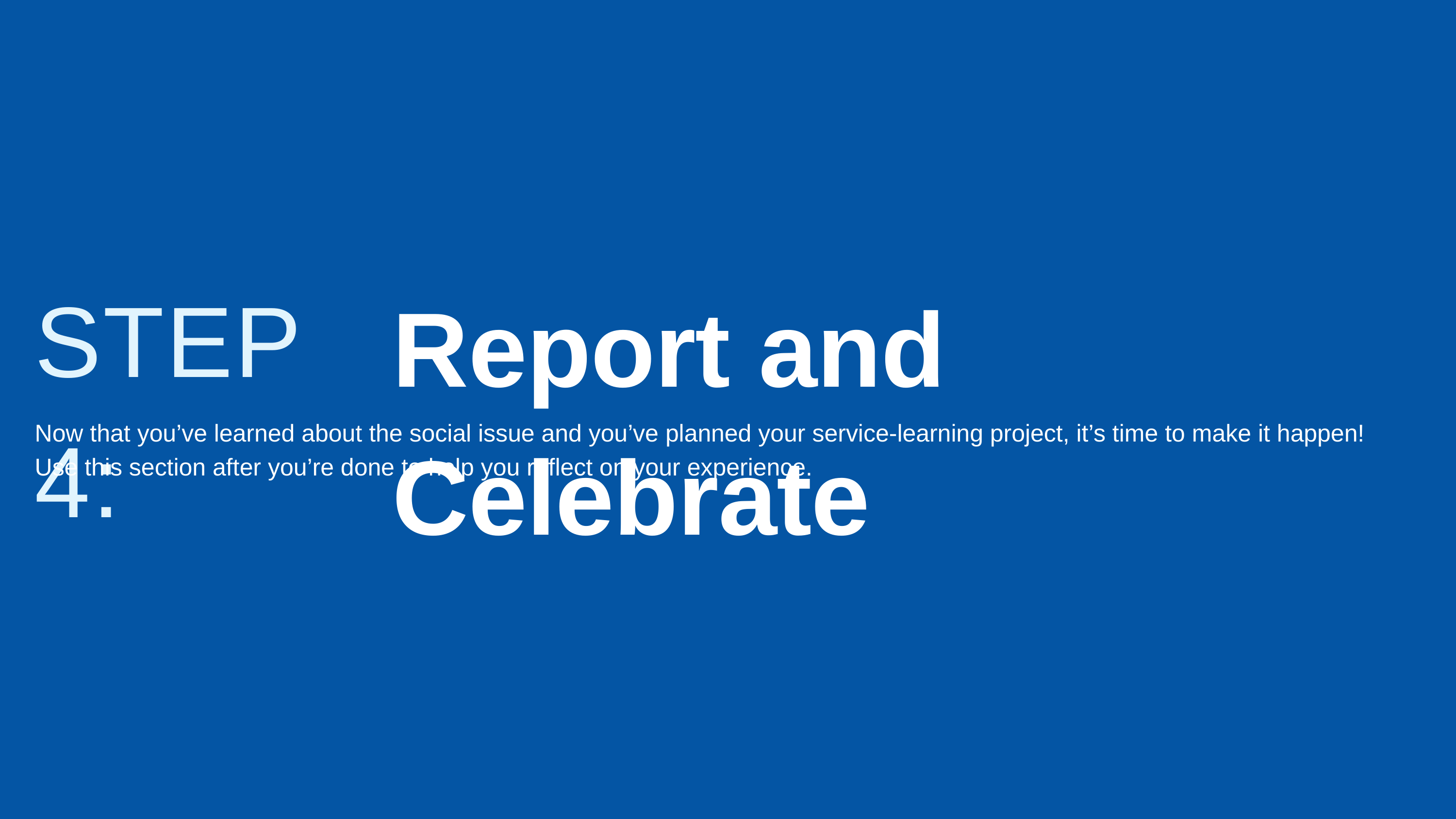

STEP 4:
Report and Celebrate
Now that you’ve learned about the social issue and you’ve planned your service-learning project, it’s time to make it happen! Use this section after you’re done to help you reflect on your experience.